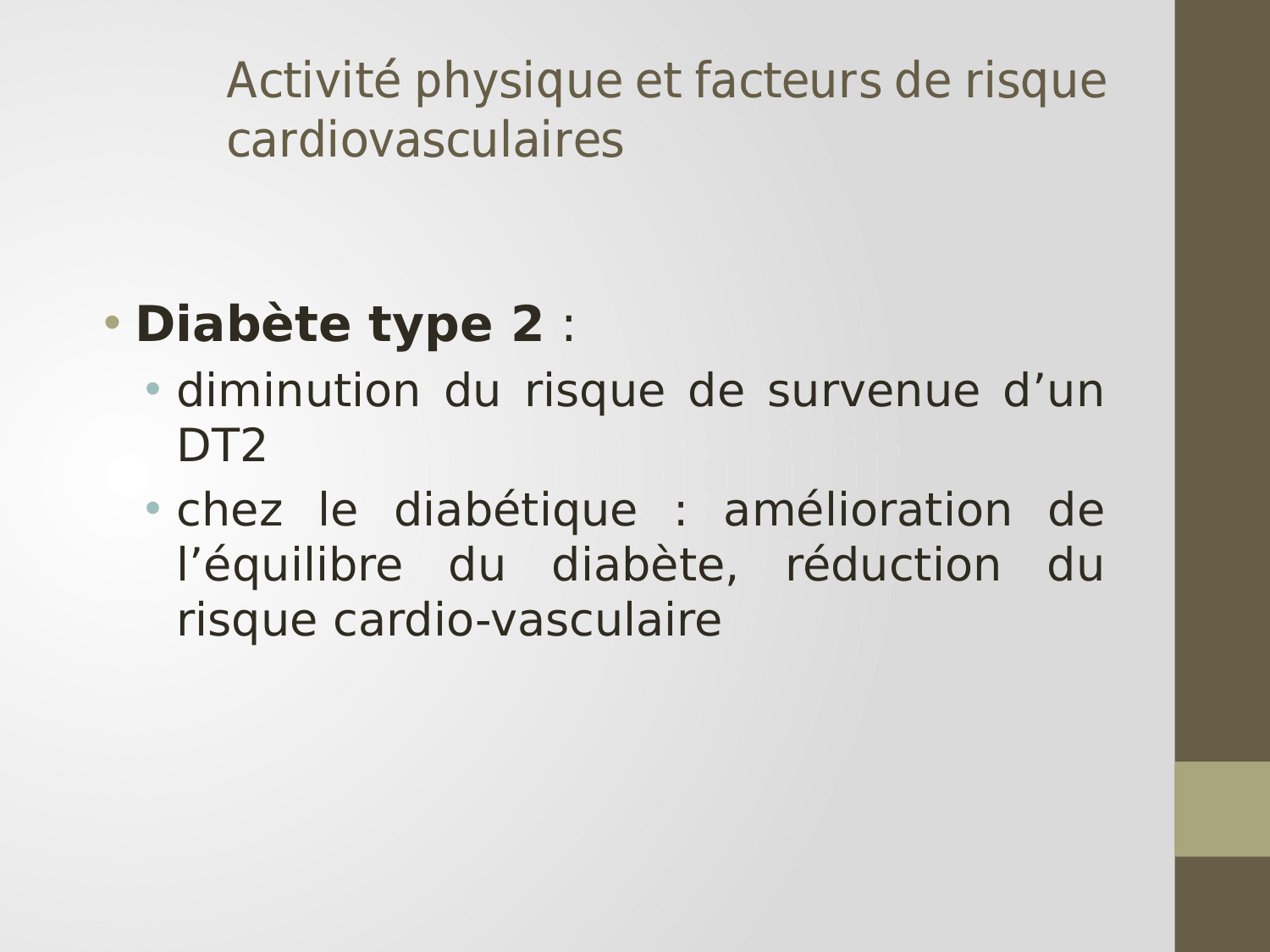

# Activité physique et facteurs de risque cardiovasculaires
Diabète type 2 :
diminution du risque de survenue d’un DT2
chez le diabétique : amélioration de l’équilibre du diabète, réduction du risque cardio-vasculaire